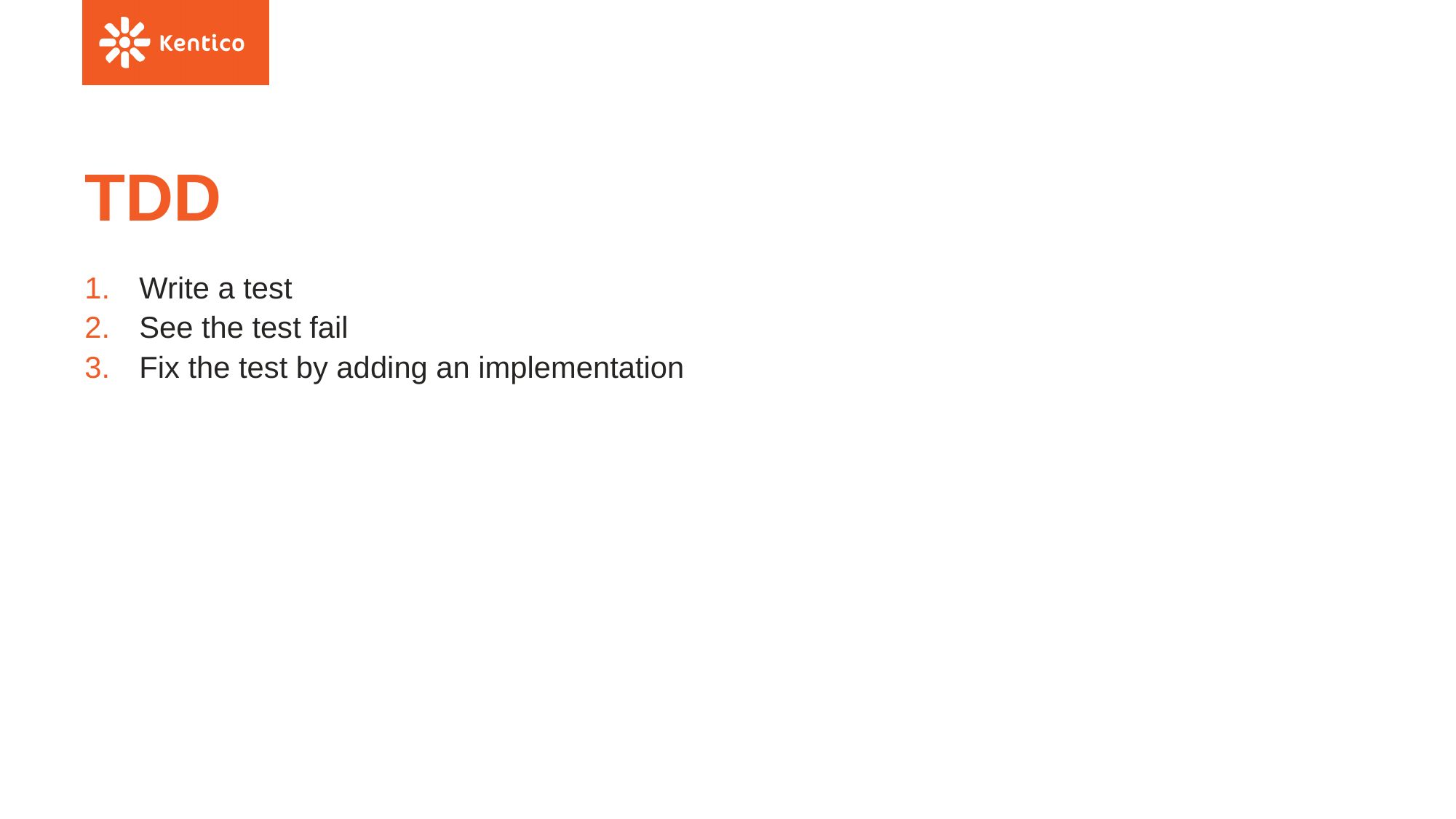

# TDD
Write a test
See the test fail
Fix the test by adding an implementation